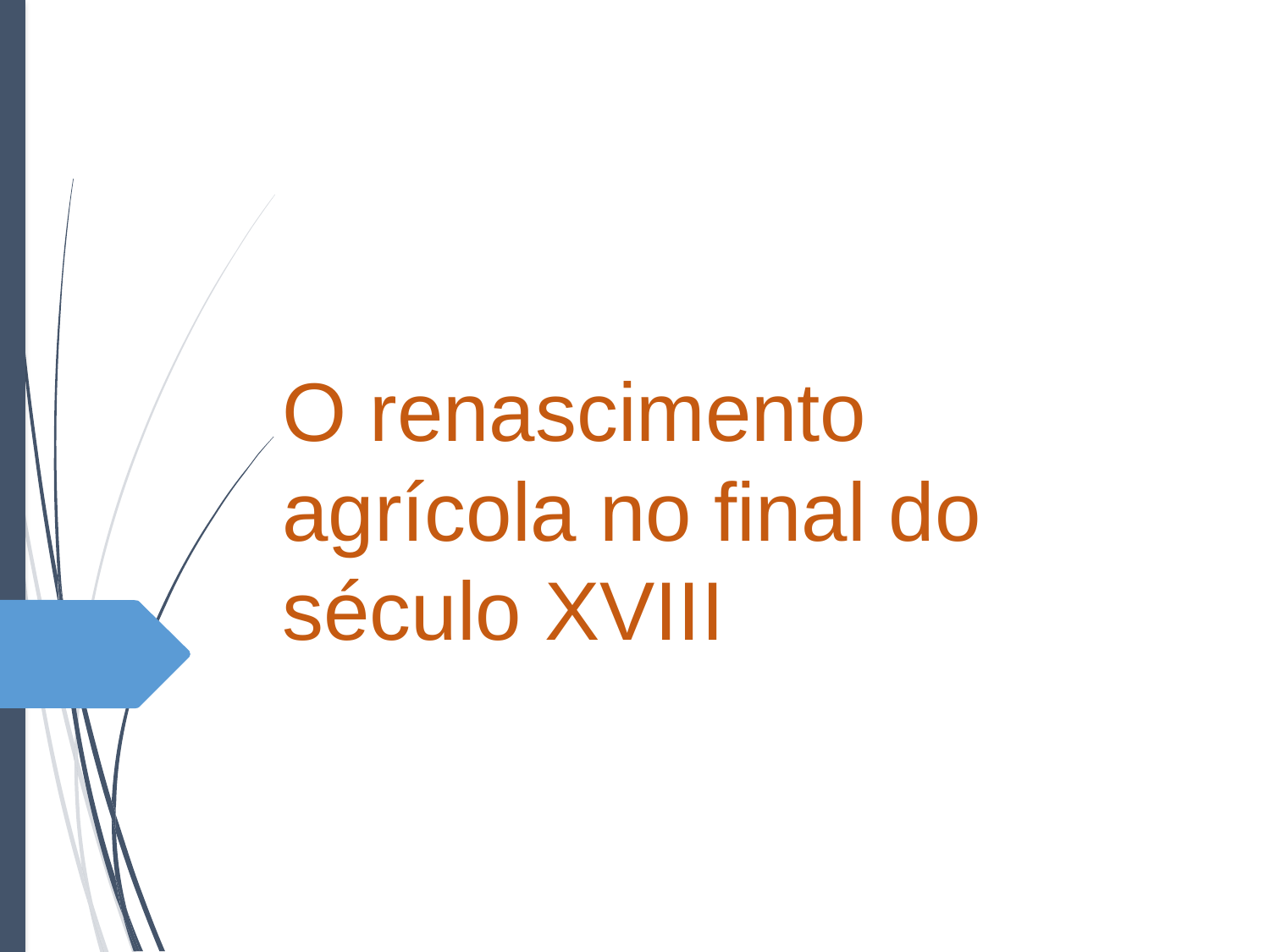

# O renascimento agrícola no final do século XVIII